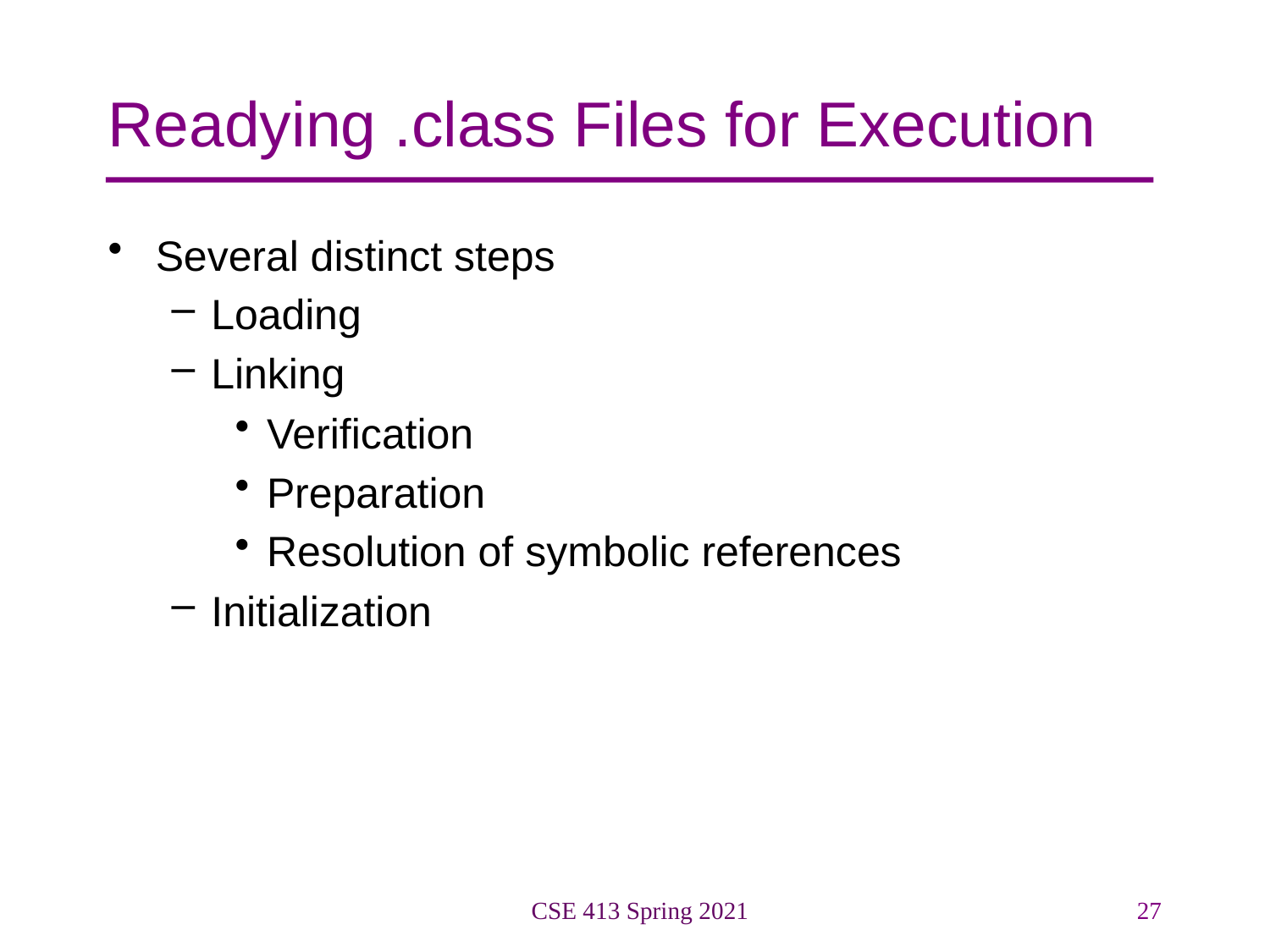

# Readying .class Files for Execution
Several distinct steps
Loading
Linking
Verification
Preparation
Resolution of symbolic references
Initialization
CSE 413 Spring 2021
27